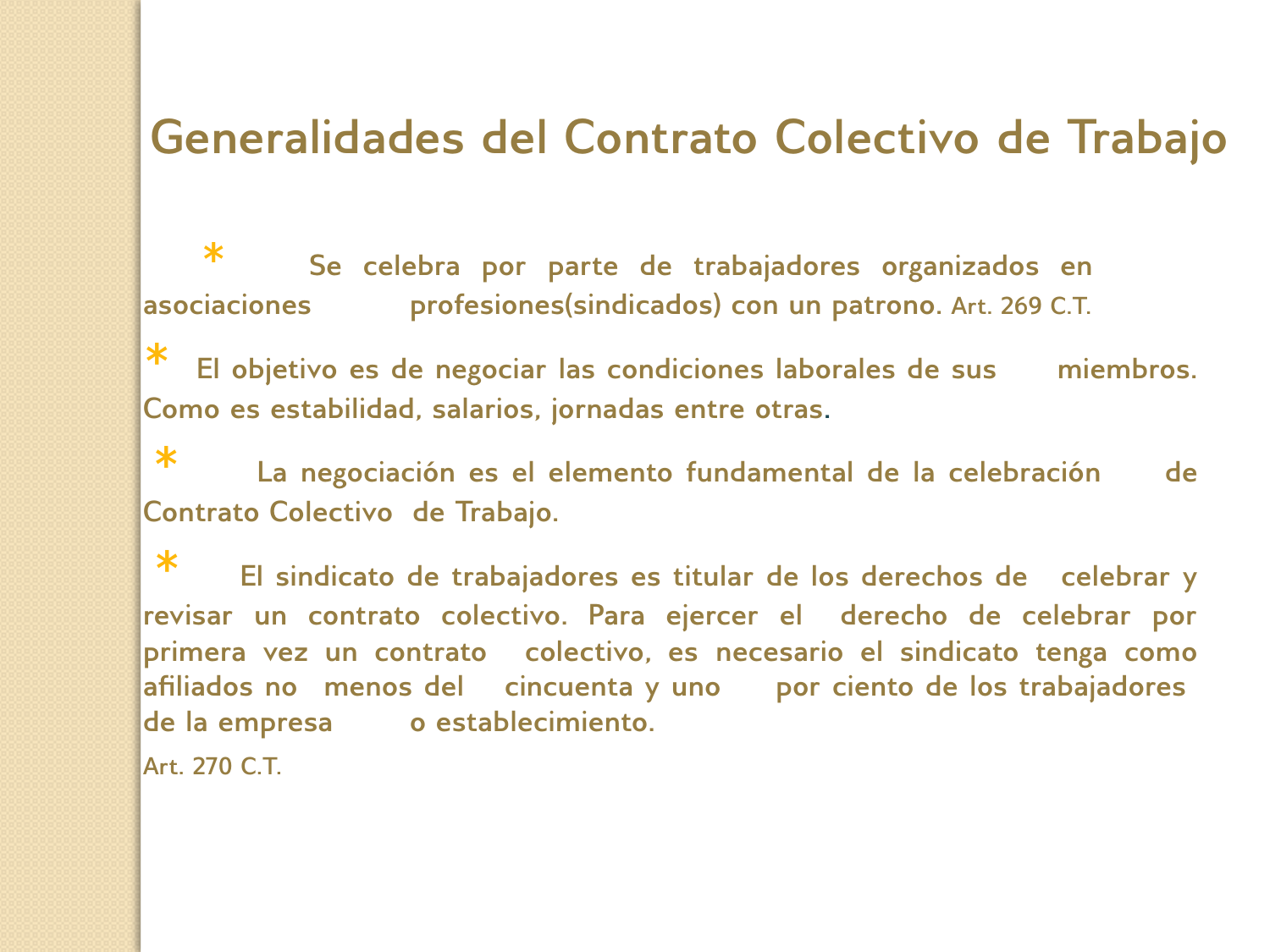

Generalidades del Contrato Colectivo de Trabajo

      * 	Se celebra por parte de trabajadores organizados en 	asociaciones 	profesiones(sindicados) con un patrono. Art. 269 C.T.
    *  El objetivo es de negociar las condiciones laborales de sus 	miembros. Como es estabilidad, salarios, jornadas entre otras.
    *	 La negociación es el elemento fundamental de la celebración 	de 	Contrato Colectivo  de Trabajo.
    *	El sindicato de trabajadores es titular de los derechos de 	celebrar y revisar un contrato colectivo. Para ejercer el 	derecho de celebrar por primera vez un contrato 	colectivo, es 	necesario el sindicato tenga como 	afiliados no 	menos del 	cincuenta y uno 	por ciento de los trabajadores  de la empresa 	o establecimiento.
		Art. 270 C.T.